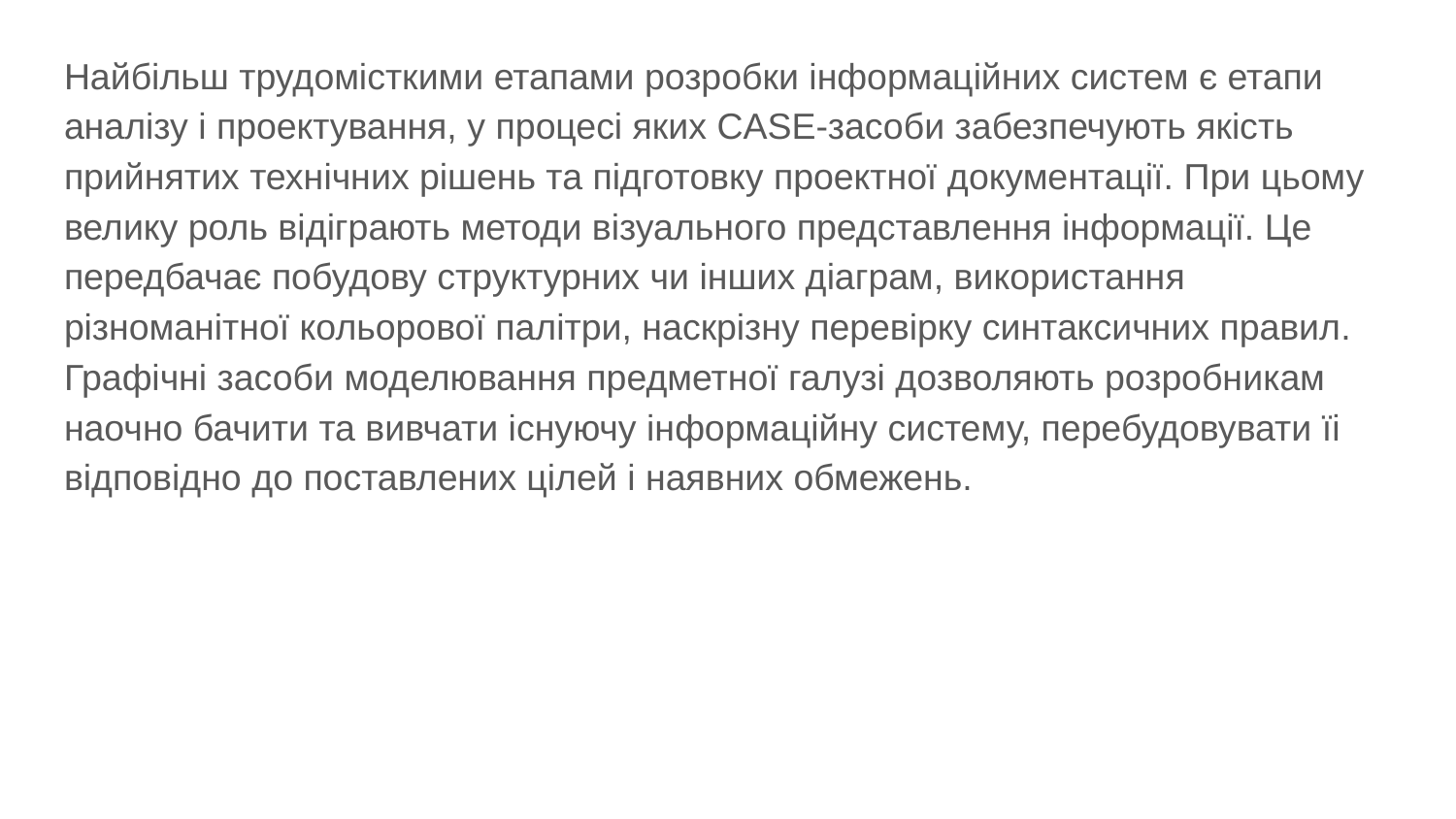

Найбільш трудомісткими етапами розробки інформаційних систем є етапи аналізу i проектування, у процесі яких CASE-засоби забезпечують якість прийнятих технічних рішень та підготовку проектної документації. При цьому велику роль відіграють методи візуального представлення інформації. Це передбачає побудову структурних чи інших діаграм, використання різноманітної кольорової палітри, наскрізну перевірку синтаксичних правил. Графічні засоби моделювання предметної галузі дозволяють розробникам наочно бачити та вивчати існуючу інформаційну систему, перебудовувати ïi відповідно до поставлених цілей i наявних обмежень.